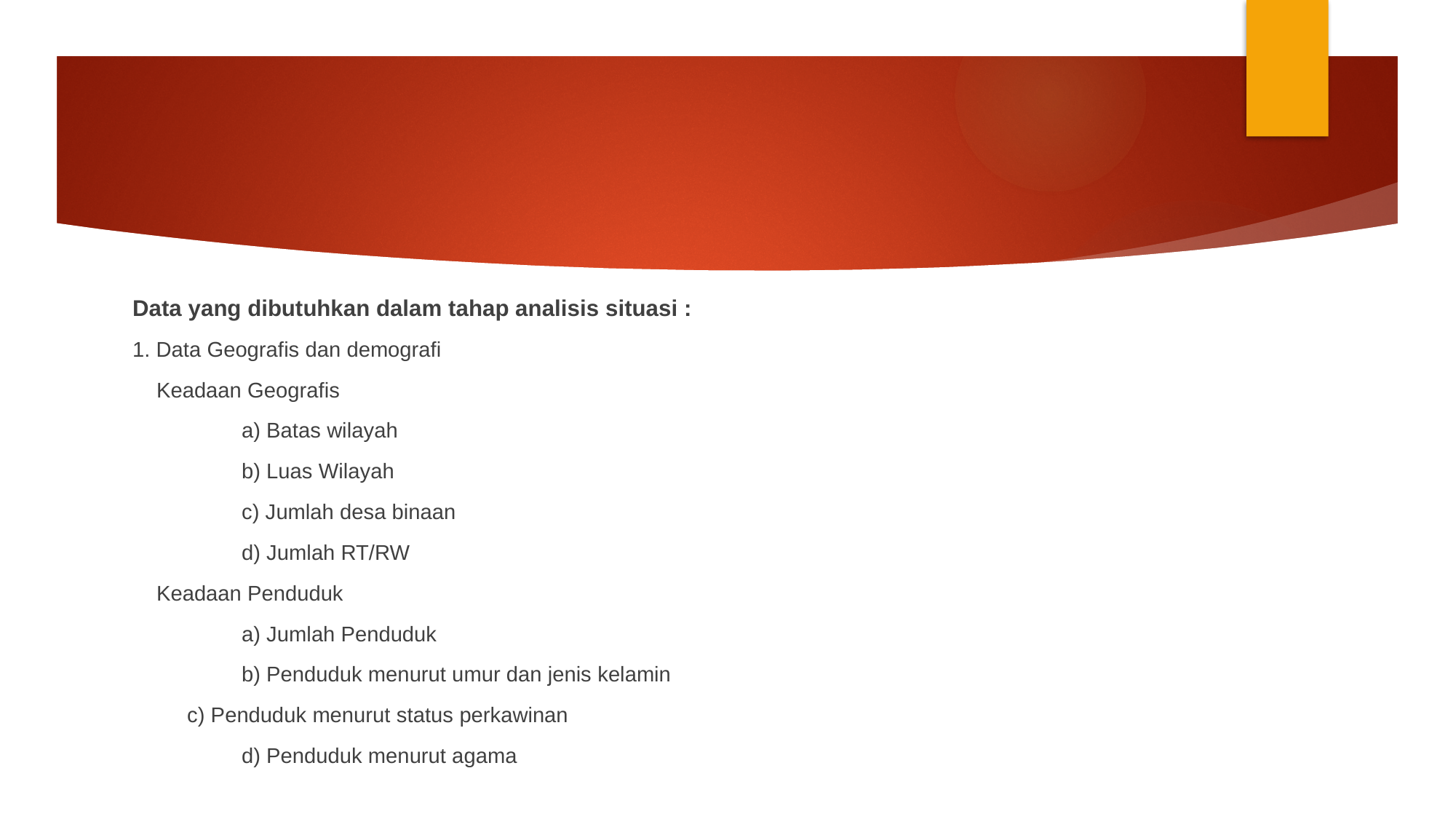

Data yang dibutuhkan dalam tahap analisis situasi :
1. Data Geografis dan demografi
    Keadaan Geografis
	a) Batas wilayah
	b) Luas Wilayah
	c) Jumlah desa binaan
	d) Jumlah RT/RW
    Keadaan Penduduk
	a) Jumlah Penduduk
	b) Penduduk menurut umur dan jenis kelamin
c) Penduduk menurut status perkawinan
	d) Penduduk menurut agama